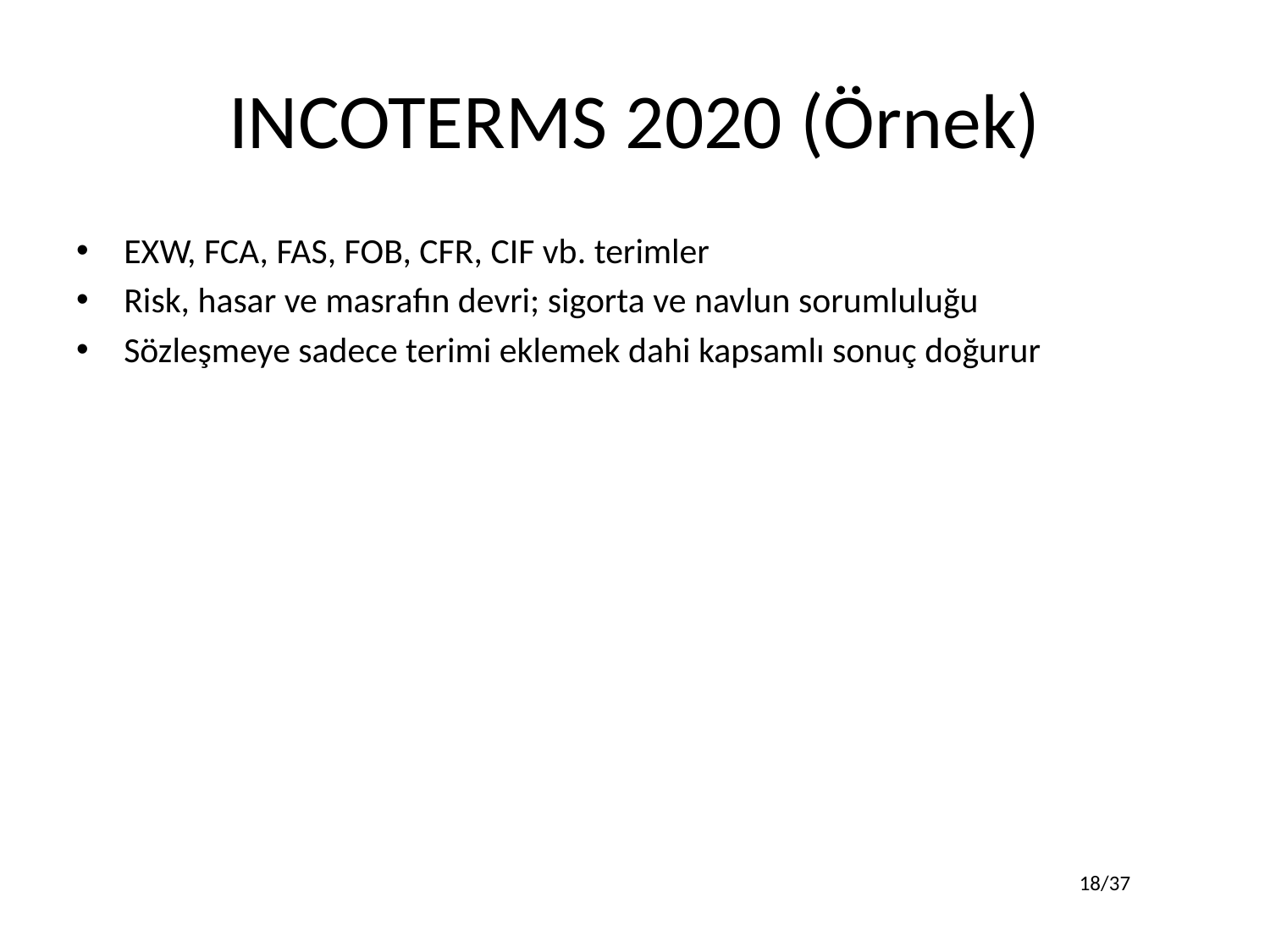

# INCOTERMS 2020 (Örnek)
EXW, FCA, FAS, FOB, CFR, CIF vb. terimler
Risk, hasar ve masrafın devri; sigorta ve navlun sorumluluğu
Sözleşmeye sadece terimi eklemek dahi kapsamlı sonuç doğurur
18/37